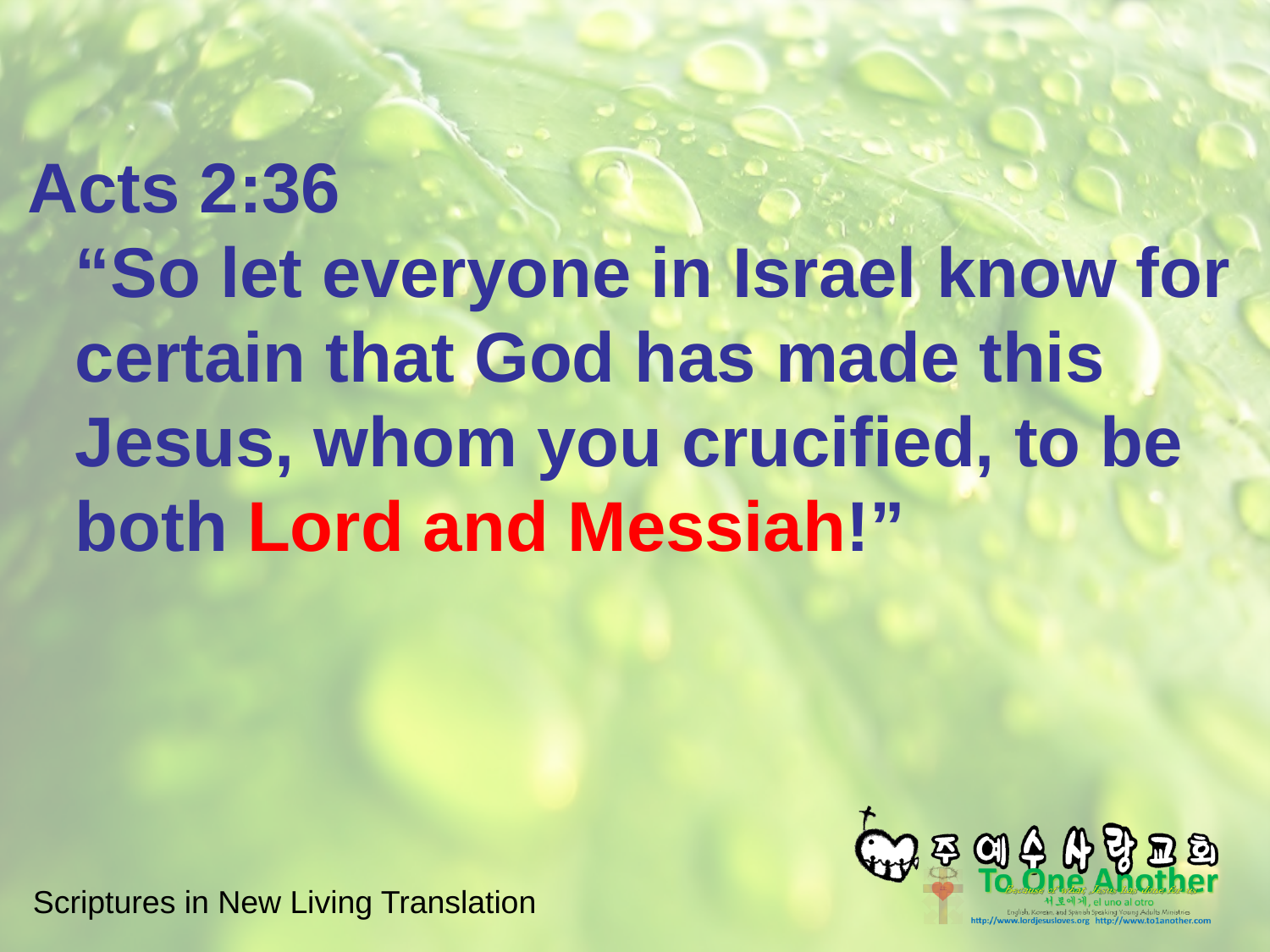

#
Acts 2:36
“So let everyone in Israel know for certain that God has made this Jesus, whom you crucified, to be both Lord and Messiah!”